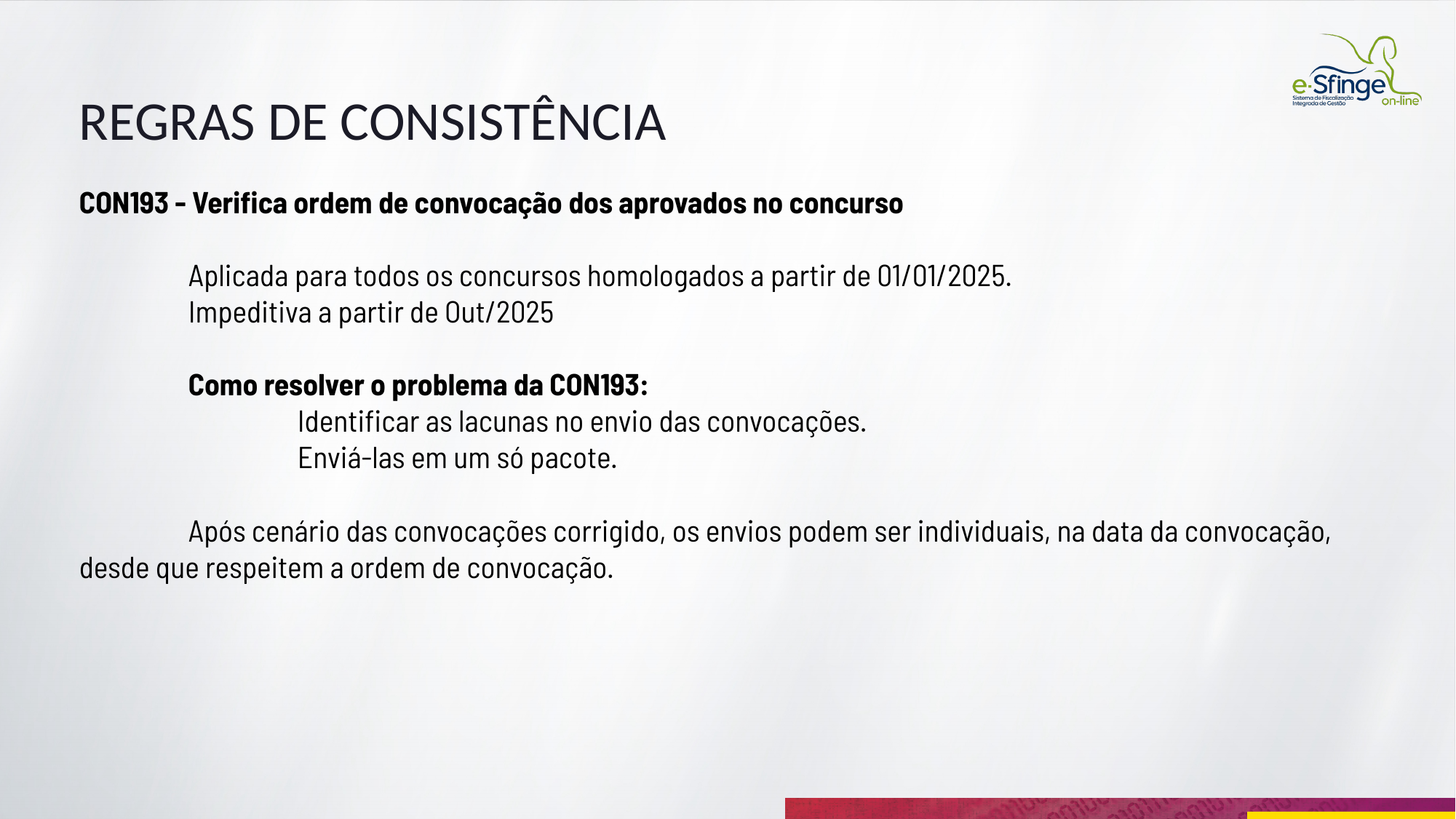

REGRAS DE CONSISTÊNCIA
CON193 - Verifica ordem de convocação dos aprovados no concurso

	Aplicada para todos os concursos homologados a partir de 01/01/2025.
	Impeditiva a partir de Out/2025

	Como resolver o problema da CON193:
		Identificar as lacunas no envio das convocações.
		Enviá-las em um só pacote.

	Após cenário das convocações corrigido, os envios podem ser individuais, na data da convocação, desde que respeitem a ordem de convocação.